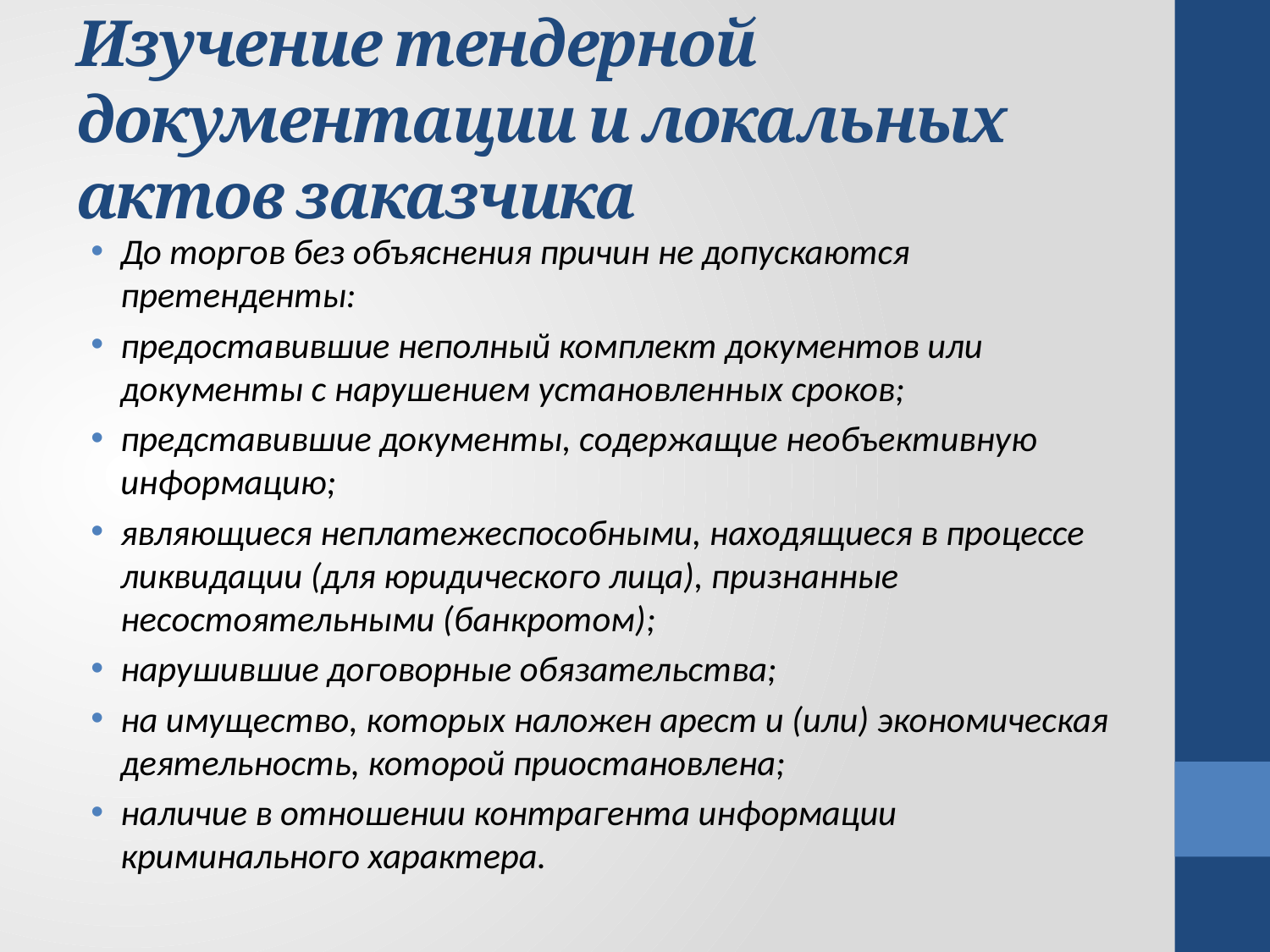

# Изучение тендерной документации и локальных актов заказчика
До торгов без объяснения причин не допускаются претенденты:
предоставившие неполный комплект документов или документы с нарушением установленных сроков;
представившие документы, содержащие необъективную информацию;
являющиеся неплатежеспособными, находящиеся в процессе ликвидации (для юридического лица), признанные несостоятельными (банкротом);
нарушившие договорные обязательства;
на имущество, которых наложен арест и (или) экономическая деятельность, которой приостановлена;
наличие в отношении контрагента информации криминального характера.